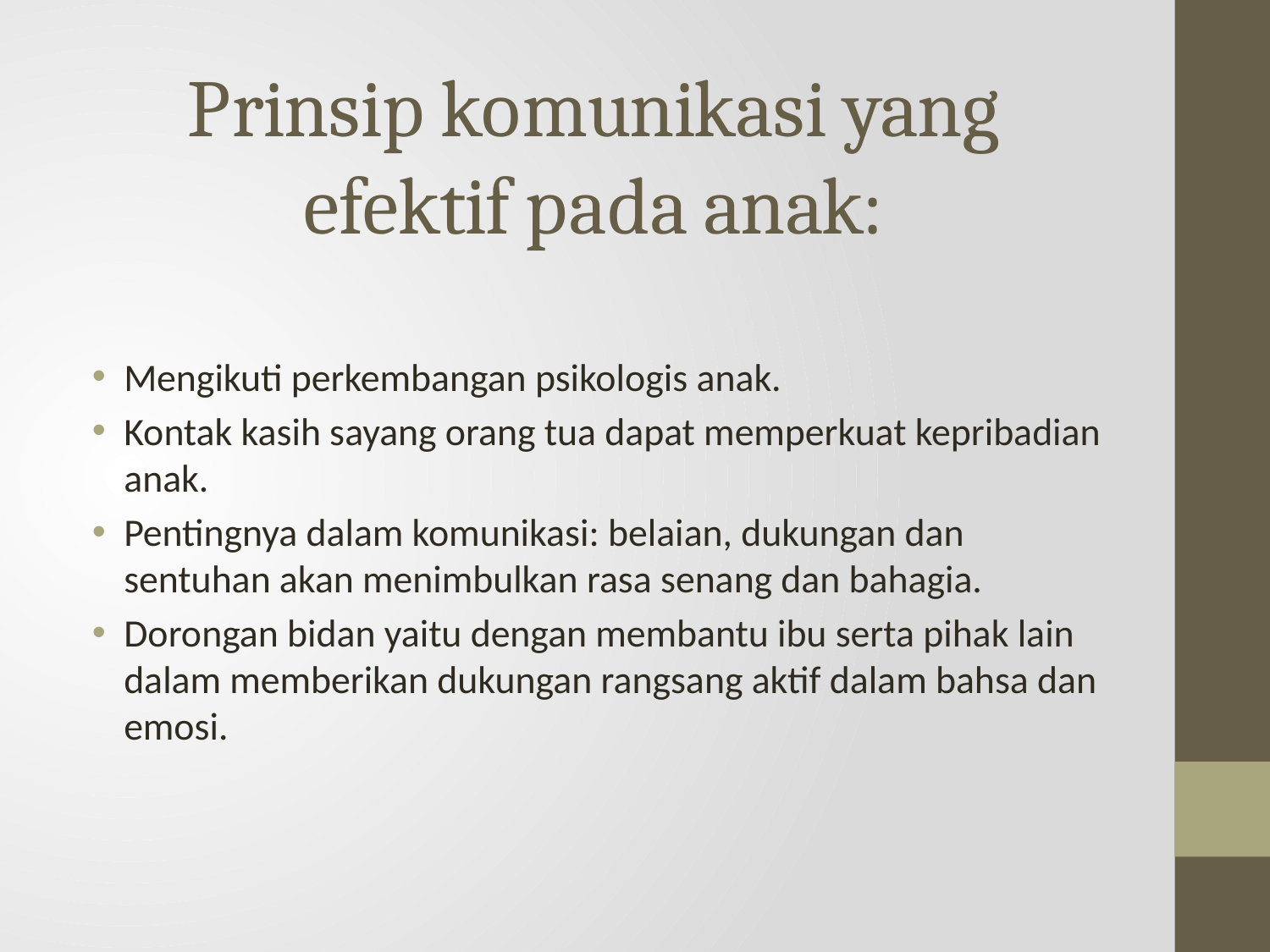

# Prinsip komunikasi yang efektif pada anak:
Mengikuti perkembangan psikologis anak.
Kontak kasih sayang orang tua dapat memperkuat kepribadian anak.
Pentingnya dalam komunikasi: belaian, dukungan dan sentuhan akan menimbulkan rasa senang dan bahagia.
Dorongan bidan yaitu dengan membantu ibu serta pihak lain dalam memberikan dukungan rangsang aktif dalam bahsa dan emosi.